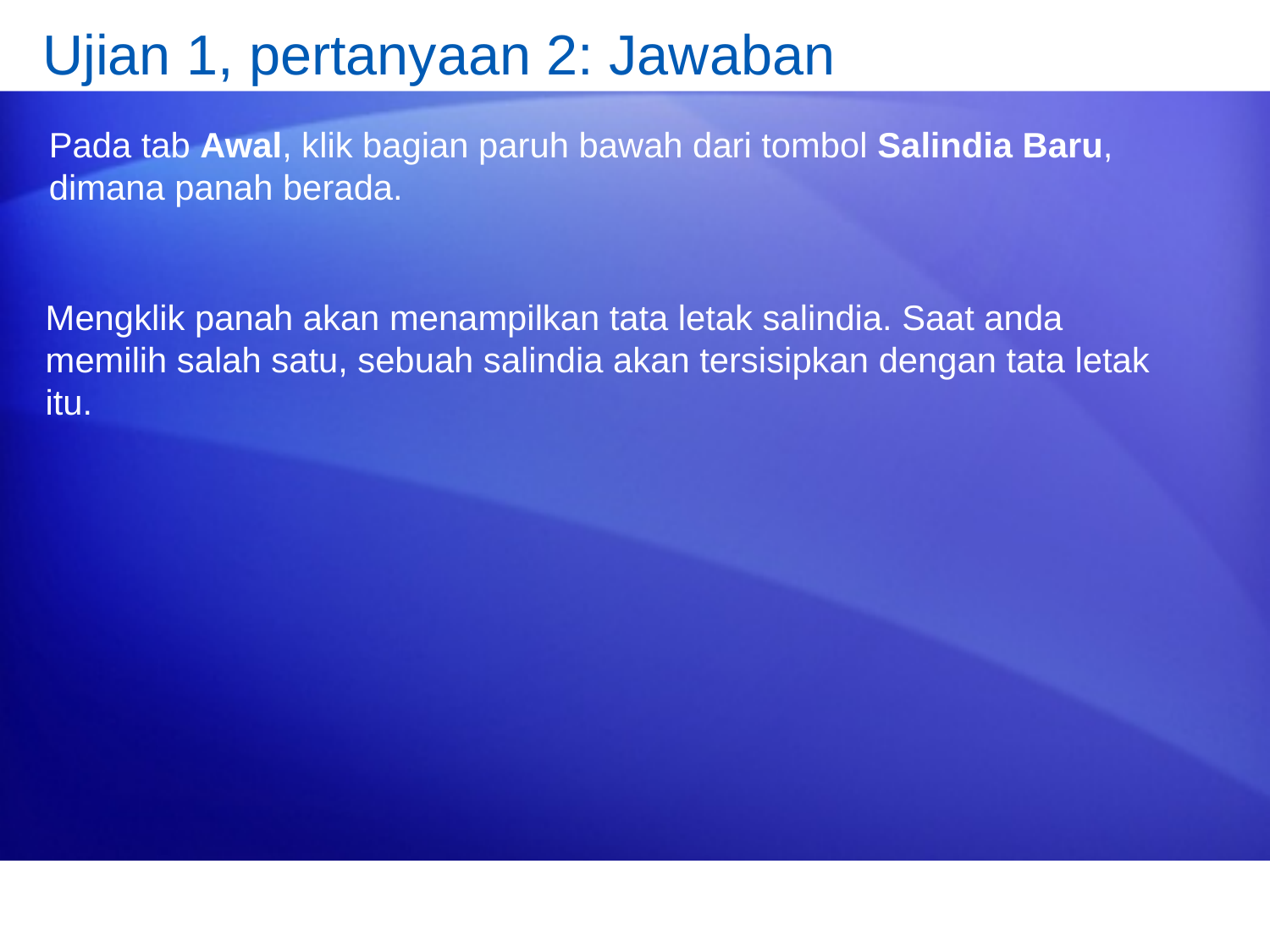

# Ujian 1, pertanyaan 2: Jawaban
Pada tab Awal, klik bagian paruh bawah dari tombol Salindia Baru, dimana panah berada.
Mengklik panah akan menampilkan tata letak salindia. Saat anda memilih salah satu, sebuah salindia akan tersisipkan dengan tata letak itu.